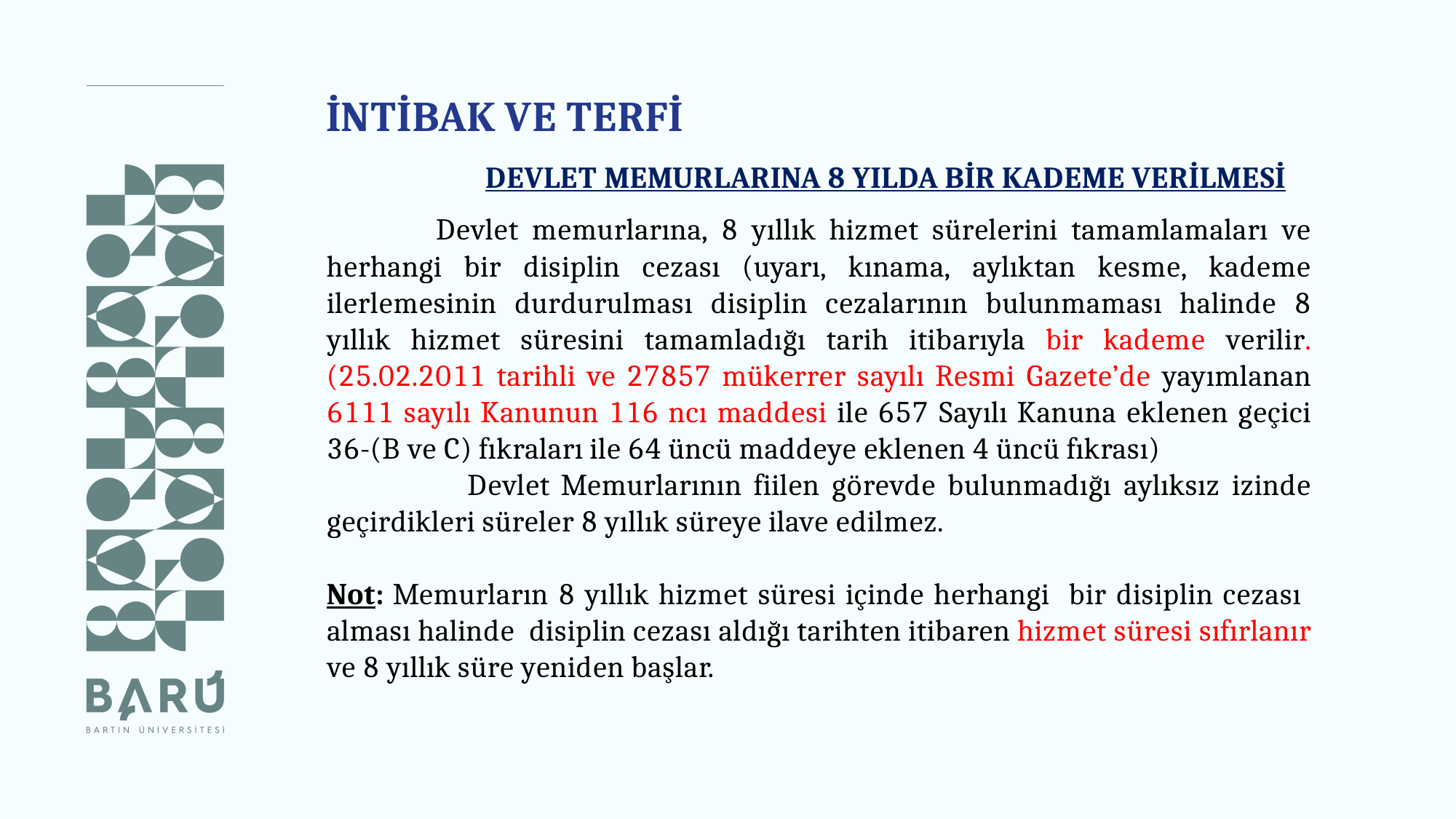

İNTİBAK VE TERFİ
DEVLET MEMURLARINA 8 YILDA BİR KADEME VERİLMESİ
	Devlet memurlarına, 8 yıllık hizmet sürelerini tamamlamaları ve herhangi bir disiplin cezası (uyarı, kınama, aylıktan kesme, kademe ilerlemesinin durdurulması disiplin cezalarının bulunmaması halinde 8 yıllık hizmet süresini tamamladığı tarih itibarıyla bir kademe verilir.(25.02.2011 tarihli ve 27857 mükerrer sayılı Resmi Gazete’de yayımlanan 6111 sayılı Kanunun 116 ncı maddesi ile 657 Sayılı Kanuna eklenen geçici 36-(B ve C) fıkraları ile 64 üncü maddeye eklenen 4 üncü fıkrası)
      	Devlet Memurlarının fiilen görevde bulunmadığı aylıksız izinde geçirdikleri süreler 8 yıllık süreye ilave edilmez.

Not: Memurların 8 yıllık hizmet süresi içinde herhangi  bir disiplin cezası  alması halinde  disiplin cezası aldığı tarihten itibaren hizmet süresi sıfırlanır ve 8 yıllık süre yeniden başlar.